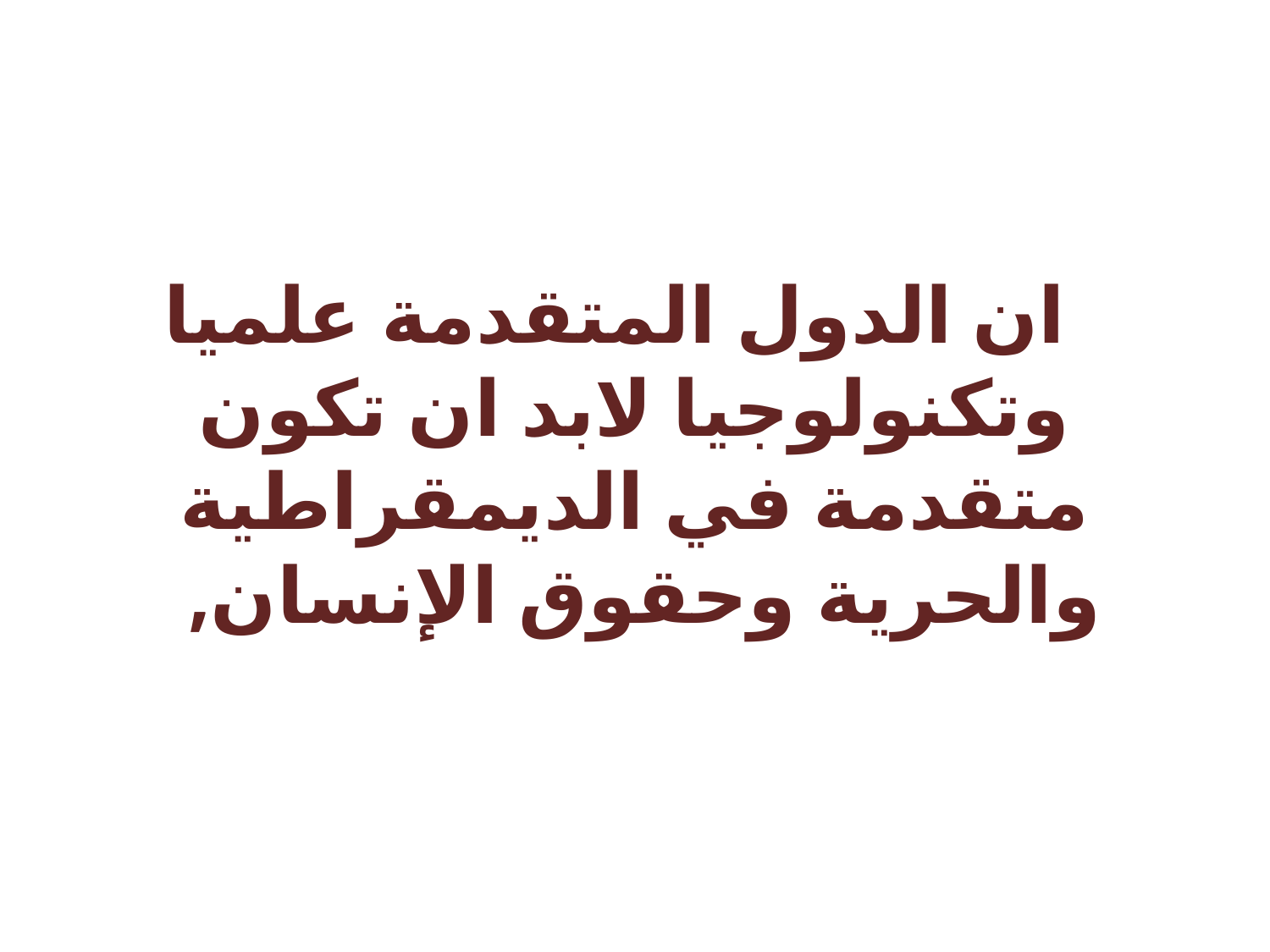

# ان الدول المتقدمة علميا وتكنولوجيا لابد ان تكون متقدمة في الديمقراطية والحرية وحقوق الإنسان,